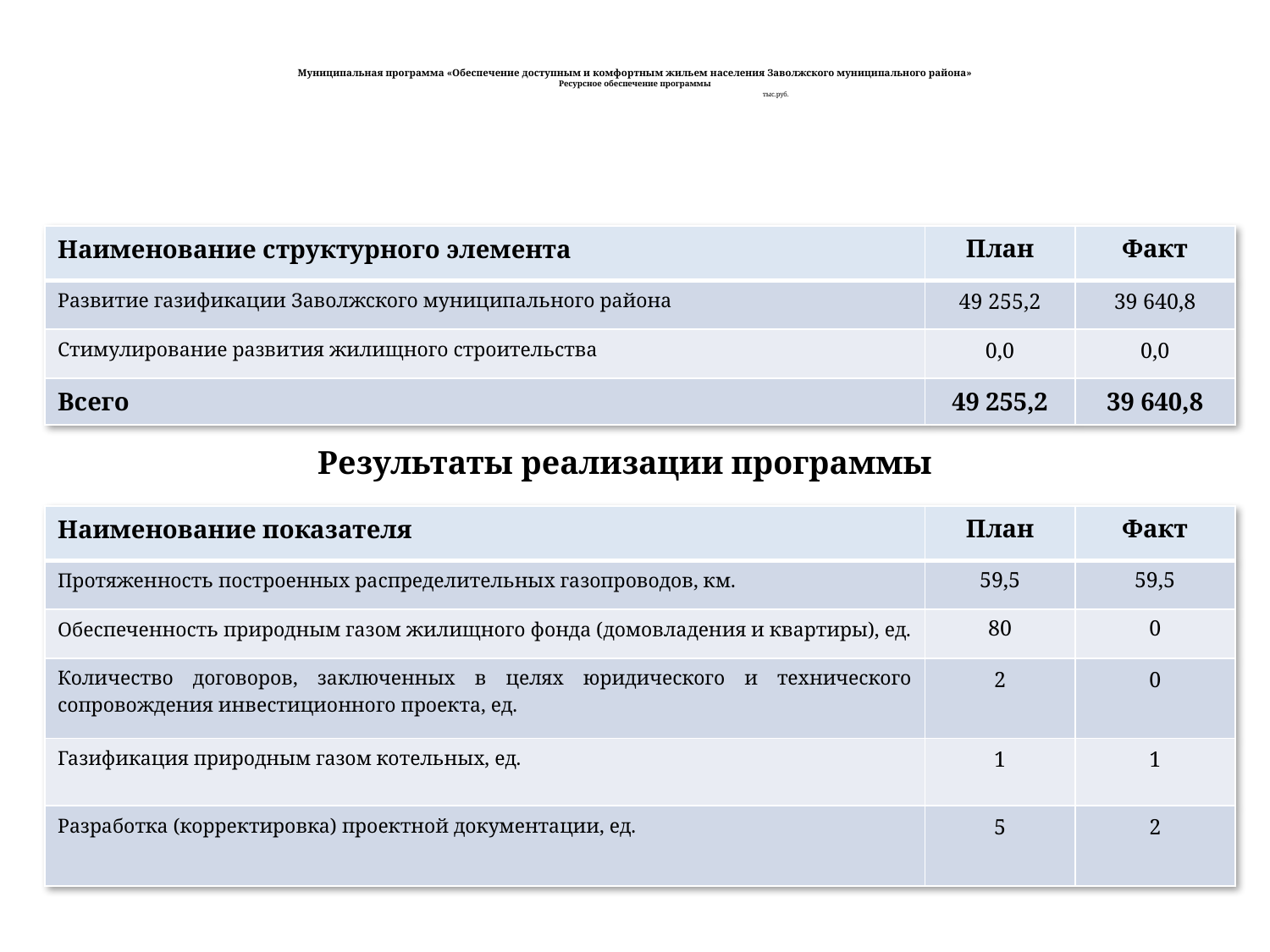

# Муниципальная программа «Обеспечение доступным и комфортным жильем населения Заволжского муниципального района» Ресурсное обеспечение программы тыс.руб.
| Наименование структурного элемента | План | Факт |
| --- | --- | --- |
| Развитие газификации Заволжского муниципального района | 49 255,2 | 39 640,8 |
| Стимулирование развития жилищного строительства | 0,0 | 0,0 |
| Всего | 49 255,2 | 39 640,8 |
Результаты реализации программы
| Наименование показателя | План | Факт |
| --- | --- | --- |
| Протяженность построенных распределительных газопроводов, км. | 59,5 | 59,5 |
| Обеспеченность природным газом жилищного фонда (домовладения и квартиры), ед. | 80 | 0 |
| Количество договоров, заключенных в целях юридического и технического сопровождения инвестиционного проекта, ед. | 2 | 0 |
| Газификация природным газом котельных, ед. | 1 | 1 |
| Разработка (корректировка) проектной документации, ед. | 5 | 2 |